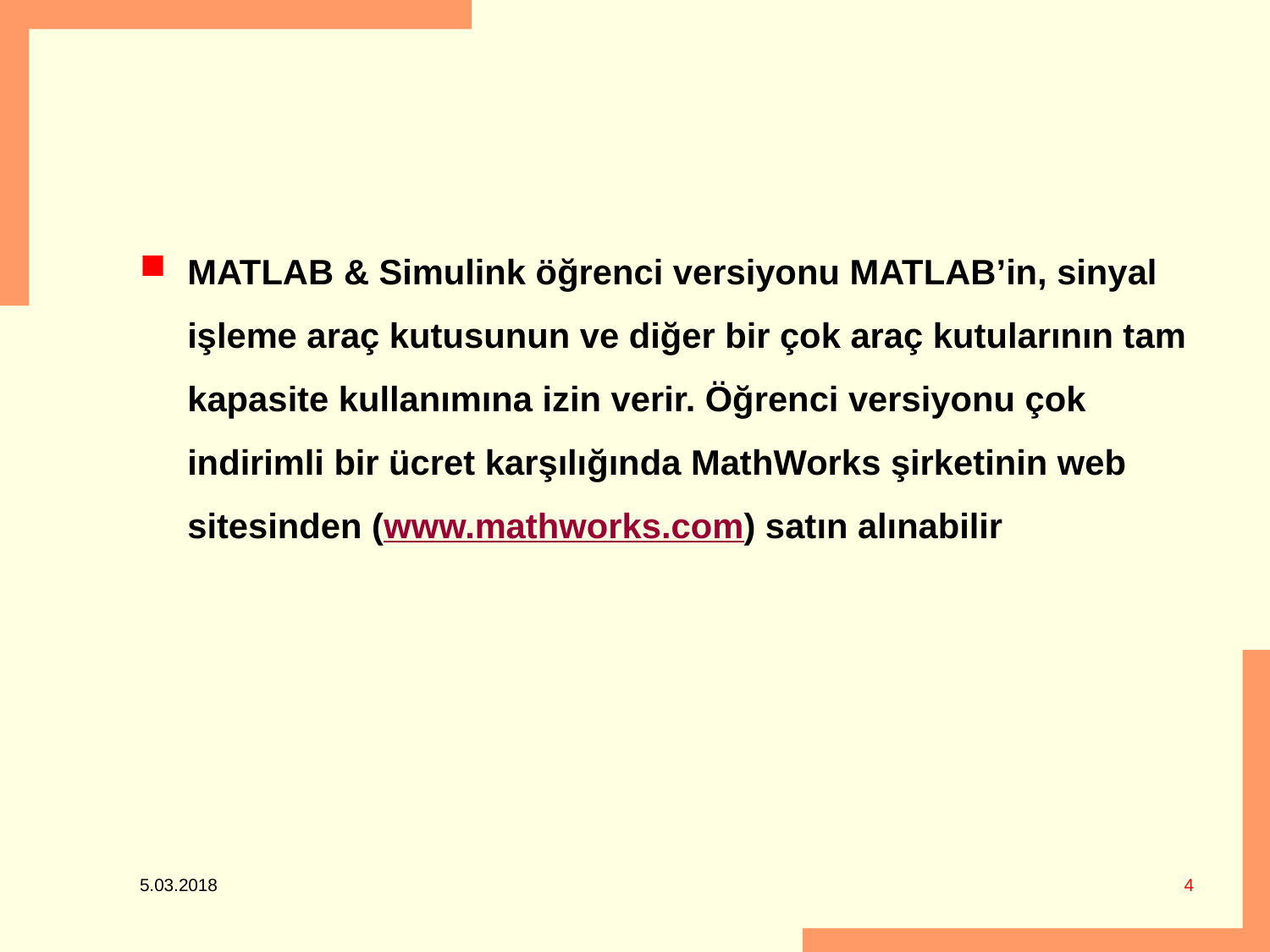

#
MATLAB & Simulink öğrenci versiyonu MATLAB’in, sinyal işleme araç kutusunun ve diğer bir çok araç kutularının tam kapasite kullanımına izin verir. Öğrenci versiyonu çok indirimli bir ücret karşılığında MathWorks şirketinin web sitesinden (www.mathworks.com) satın alınabilir

4
5.03.2018